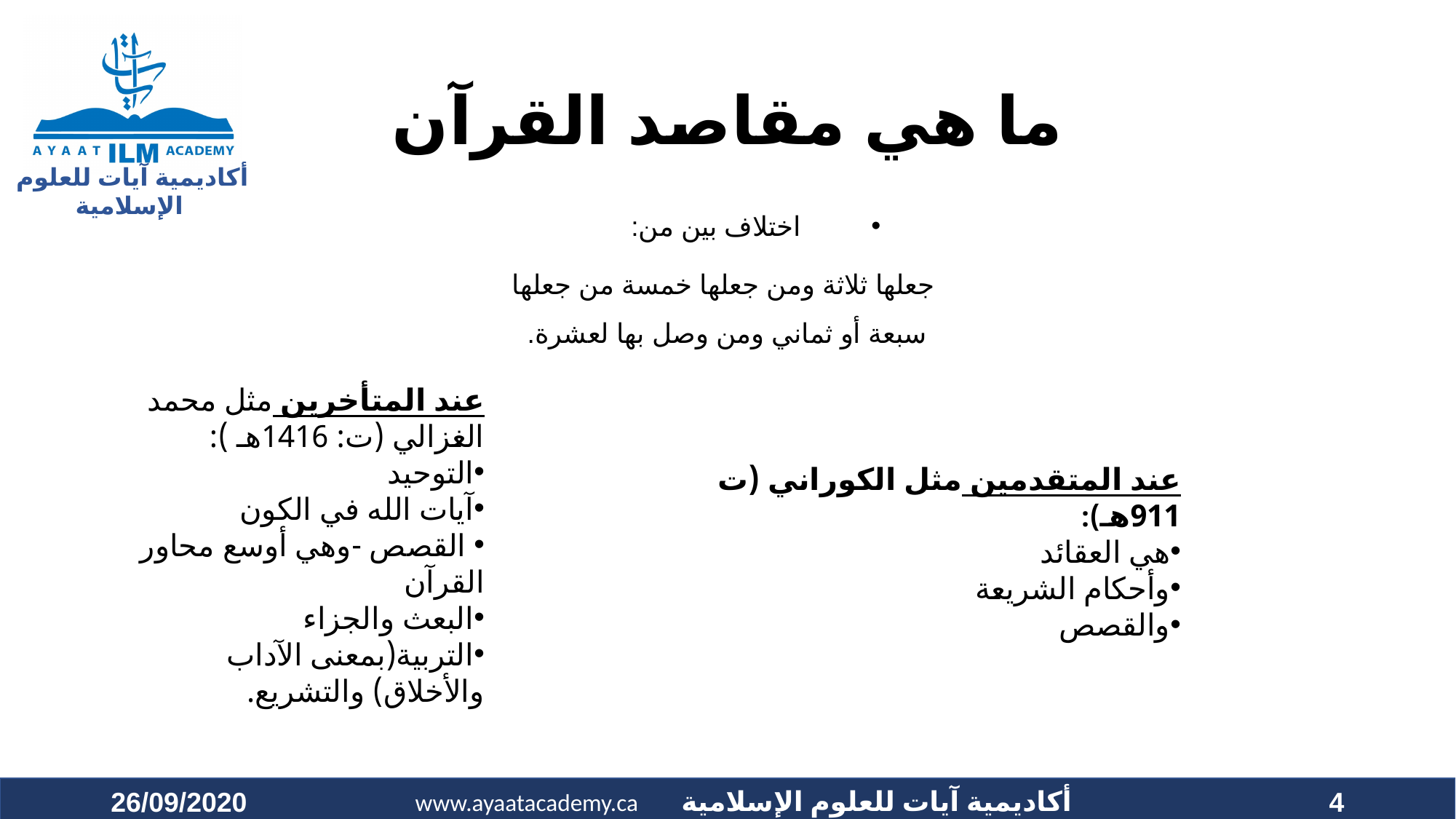

# ما هي مقاصد القرآن
اختلاف بين من:
 جعلها ثلاثة ومن جعلها خمسة من جعلها سبعة أو ثماني ومن وصل بها لعشرة.

عند المتأخرين مثل محمد الغزالي (ت: 1416هـ ):
التوحيد
آيات الله في الكون
 القصص -وهي أوسع محاور القرآن
البعث والجزاء
التربية(بمعنى الآداب والأخلاق) والتشريع.

عند المتقدمين مثل الكوراني (ت 911هـ):
هي العقائد
وأحكام الشريعة
والقصص
26/09/2020
4